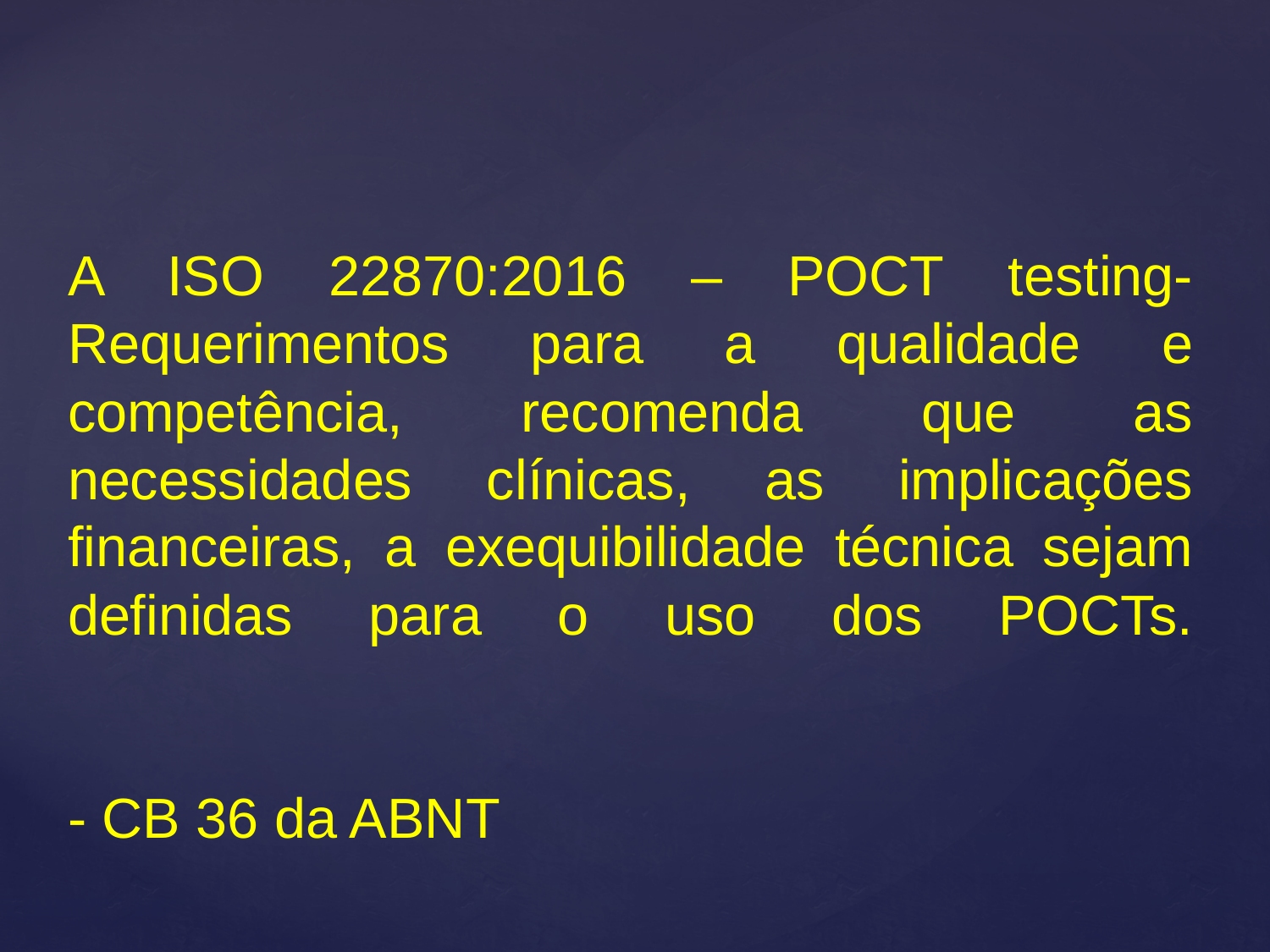

# A ISO 22870:2016 – POCT testing- Requerimentos para a qualidade e competência, recomenda que as necessidades clínicas, as implicações financeiras, a exequibilidade técnica sejam definidas para o uso dos POCTs. - CB 36 da ABNT